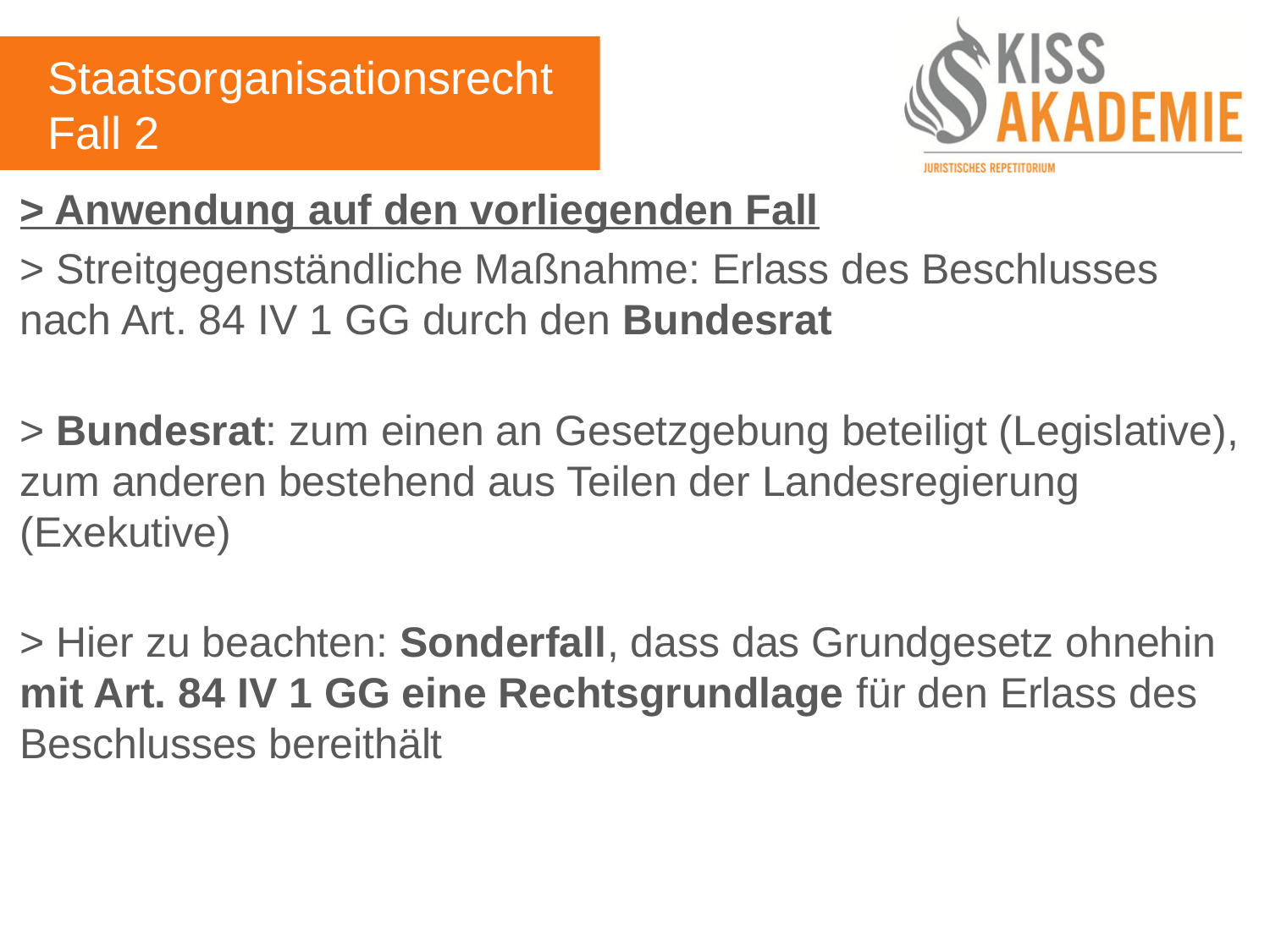

Staatsorganisationsrecht
Fall 2
> Anwendung auf den vorliegenden Fall
> Streitgegenständliche Maßnahme: Erlass des Beschlusses nach Art. 84 IV 1 GG durch den Bundesrat
> Bundesrat: zum einen an Gesetzgebung beteiligt (Legislative), zum anderen bestehend aus Teilen der Landesregierung (Exekutive)
> Hier zu beachten: Sonderfall, dass das Grundgesetz ohnehin mit Art. 84 IV 1 GG eine Rechtsgrundlage für den Erlass des Beschlusses bereithält